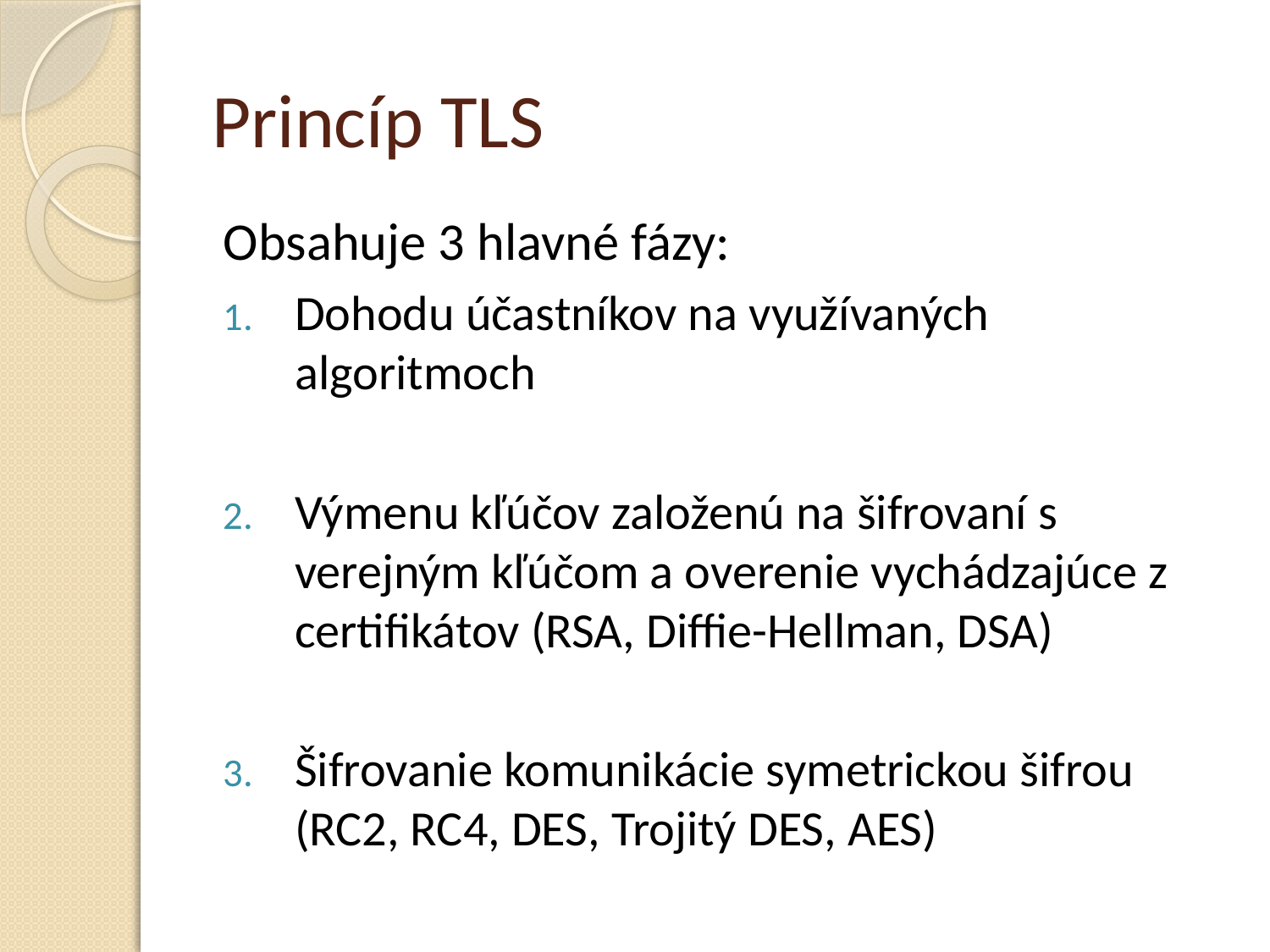

# Princíp TLS
Obsahuje 3 hlavné fázy:
Dohodu účastníkov na využívaných algoritmoch

Výmenu kľúčov založenú na šifrovaní s verejným kľúčom a overenie vychádzajúce z certifikátov (RSA, Diffie-Hellman, DSA)

Šifrovanie komunikácie symetrickou šifrou (RC2, RC4, DES, Trojitý DES, AES)